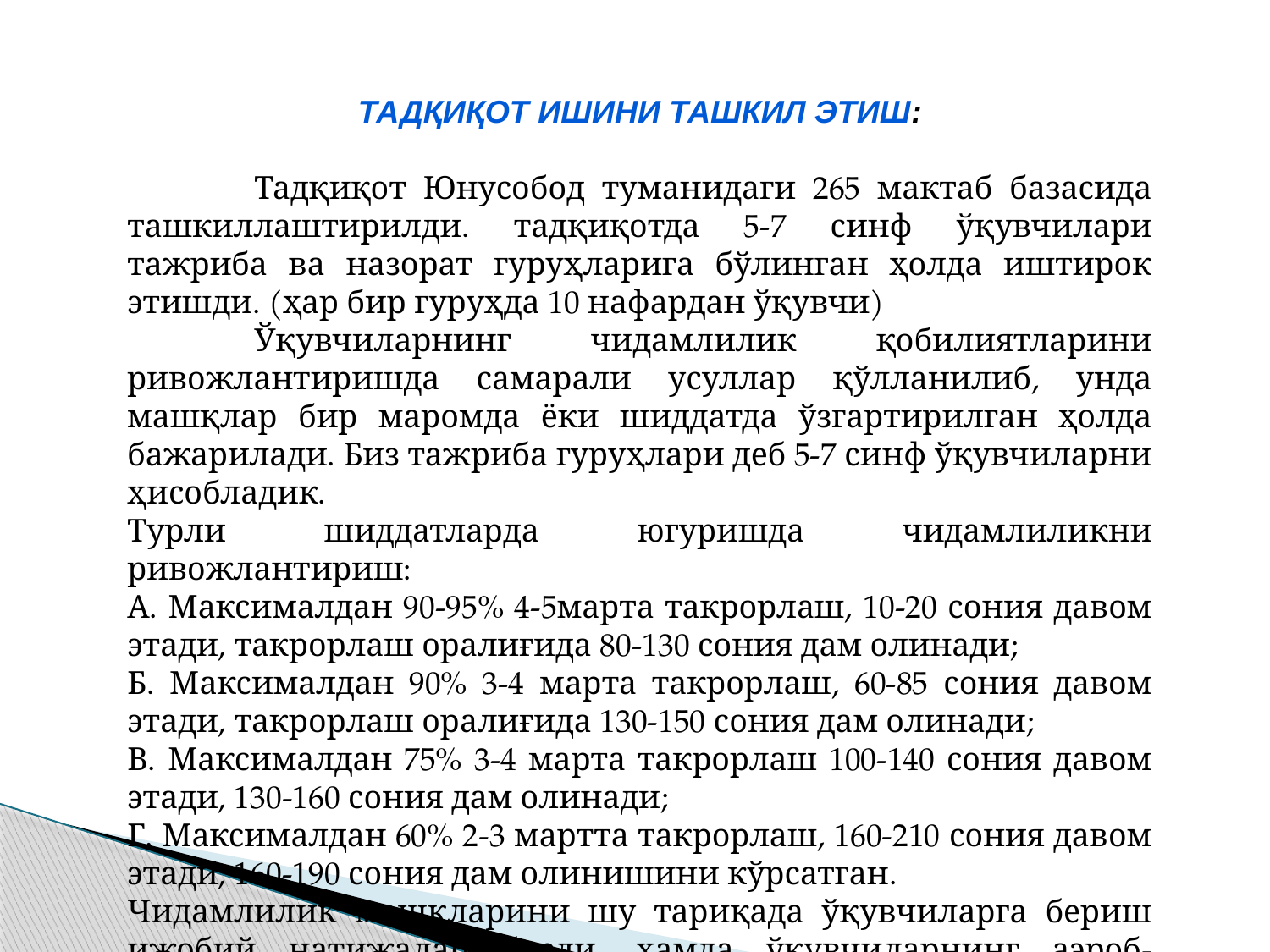

Тадқиқот ишини ташкил этиш:

	Тадқиқот Юнусобод туманидаги 265 мактаб базасида ташкиллаштирилди. тадқиқотда 5-7 синф ўқувчилари тажриба ва назорат гуруҳларига бўлинган ҳолда иштирок этишди. (ҳар бир гуруҳда 10 нафардан ўқувчи)
	Ўқувчиларнинг чидамлилик қобилиятларини ривожлантиришда самарали усуллар қўлланилиб, унда машқлар бир маромда ёки шиддатда ўзгартирилган ҳолда бажарилади. Биз тажриба гуруҳлари деб 5-7 синф ўқувчиларни ҳисобладик.
Турли шиддатларда югуришда чидамлиликни ривожлантириш:
А. Максималдан 90-95% 4-5марта такрорлаш, 10-20 сония давом этади, такрорлаш оралиғида 80-130 сония дам олинади;
Б. Максималдан 90% 3-4 марта такрорлаш, 60-85 сония давом этади, такрорлаш оралиғида 130-150 сония дам олинади;
В. Максималдан 75% 3-4 марта такрорлаш 100-140 сония давом этади, 130-160 сония дам олинади;
Г. Максималдан 60% 2-3 мартта такрорлаш, 160-210 сония давом этади, 160-190 сония дам олинишини кўрсатган.
Чидамлилик машқларини шу тариқада ўқувчиларга бериш ижобий натижалар берди, ҳамда ўқувчиларнинг аэроб-анаэроб имкониятларини оширди.